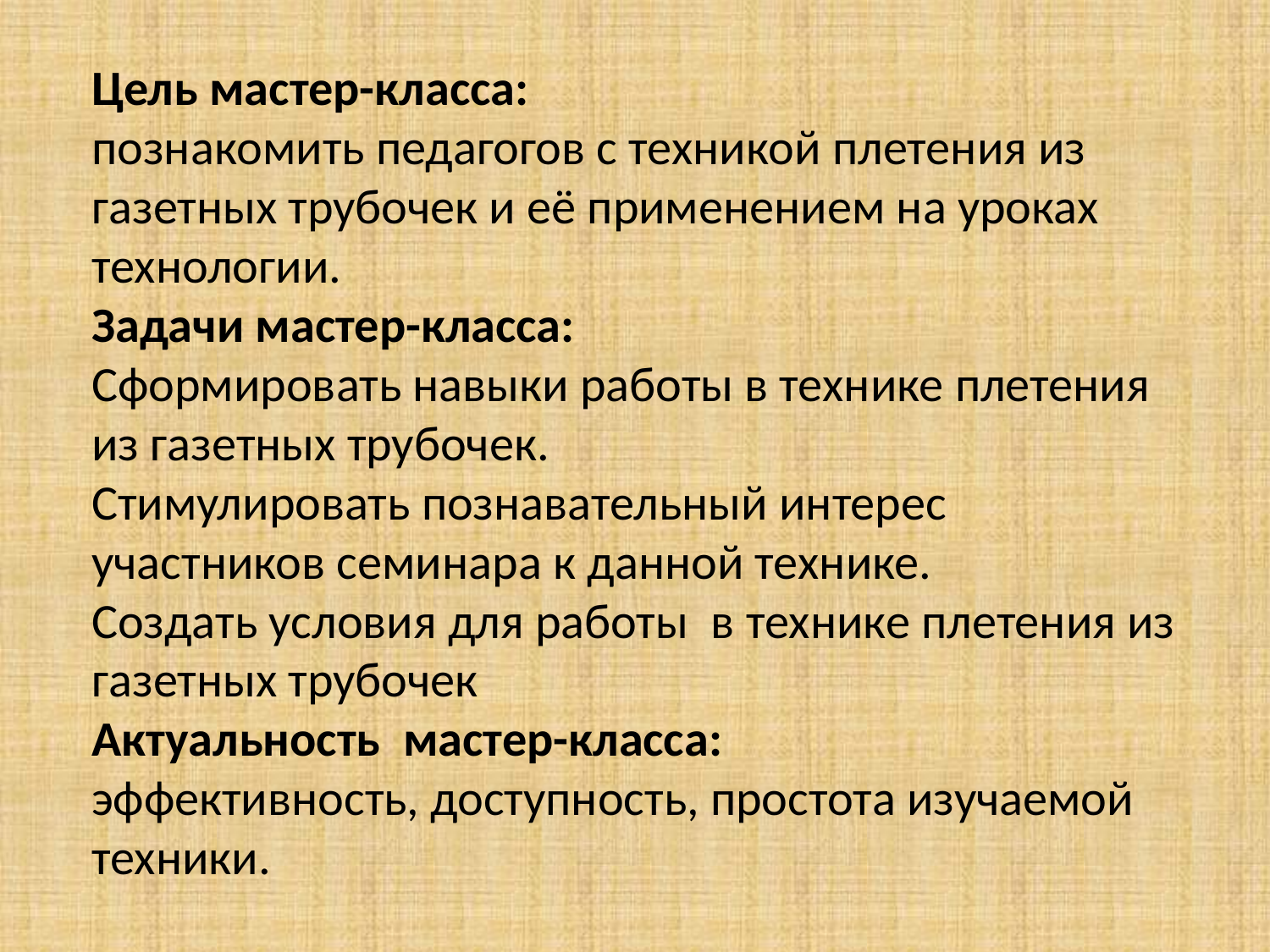

Цель мастер-класса:
познакомить педагогов с техникой плетения из газетных трубочек и её применением на уроках технологии.
Задачи мастер-класса:
Сформировать навыки работы в технике плетения из газетных трубочек.
Стимулировать познавательный интерес участников семинара к данной технике.
Создать условия для работы  в технике плетения из газетных трубочек
Актуальность  мастер-класса:
эффективность, доступность, простота изучаемой техники.